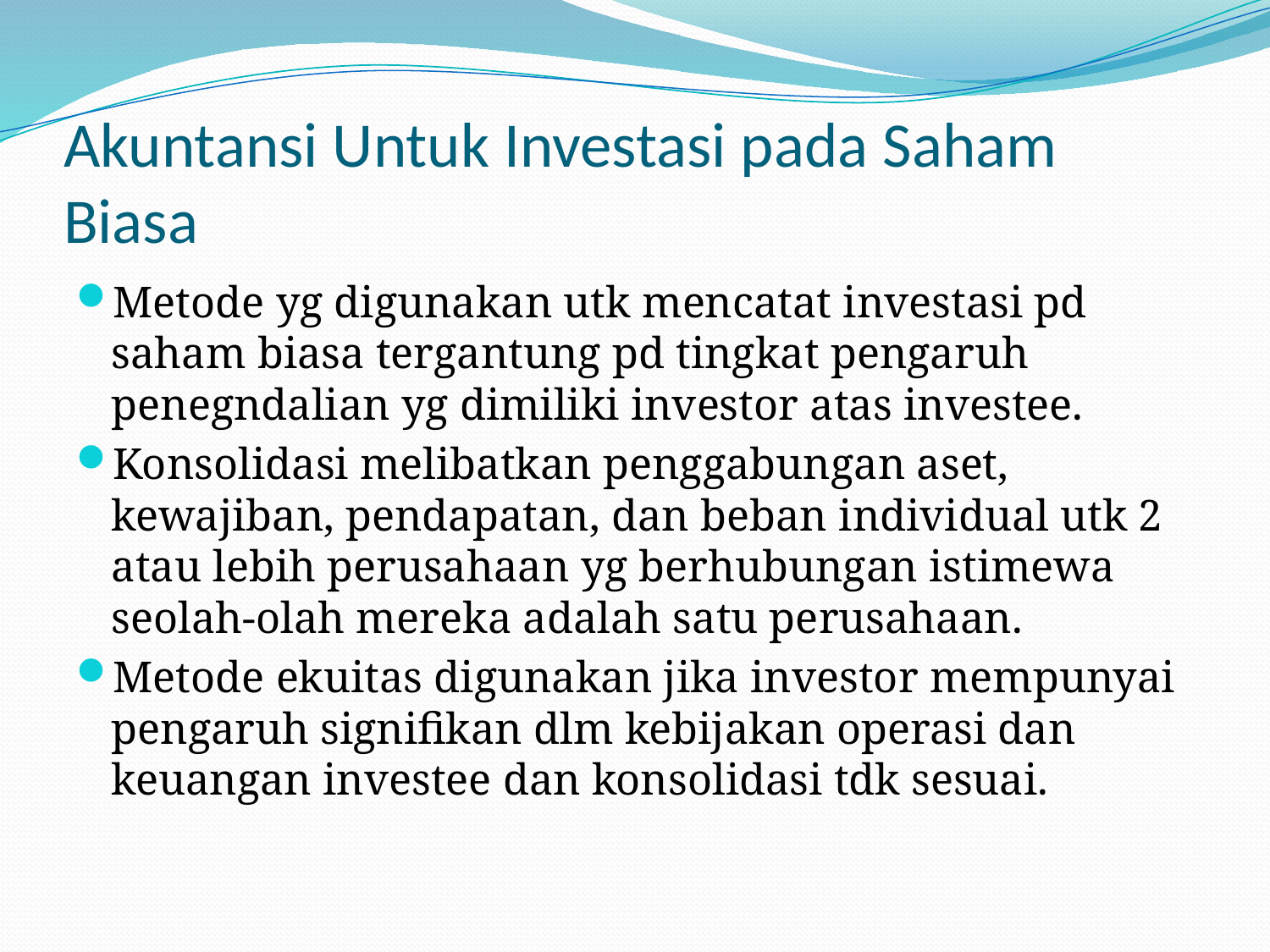

# Akuntansi Untuk Investasi pada Saham Biasa
Metode yg digunakan utk mencatat investasi pd saham biasa tergantung pd tingkat pengaruh penegndalian yg dimiliki investor atas investee.
Konsolidasi melibatkan penggabungan aset, kewajiban, pendapatan, dan beban individual utk 2 atau lebih perusahaan yg berhubungan istimewa seolah-olah mereka adalah satu perusahaan.
Metode ekuitas digunakan jika investor mempunyai pengaruh signifikan dlm kebijakan operasi dan keuangan investee dan konsolidasi tdk sesuai.